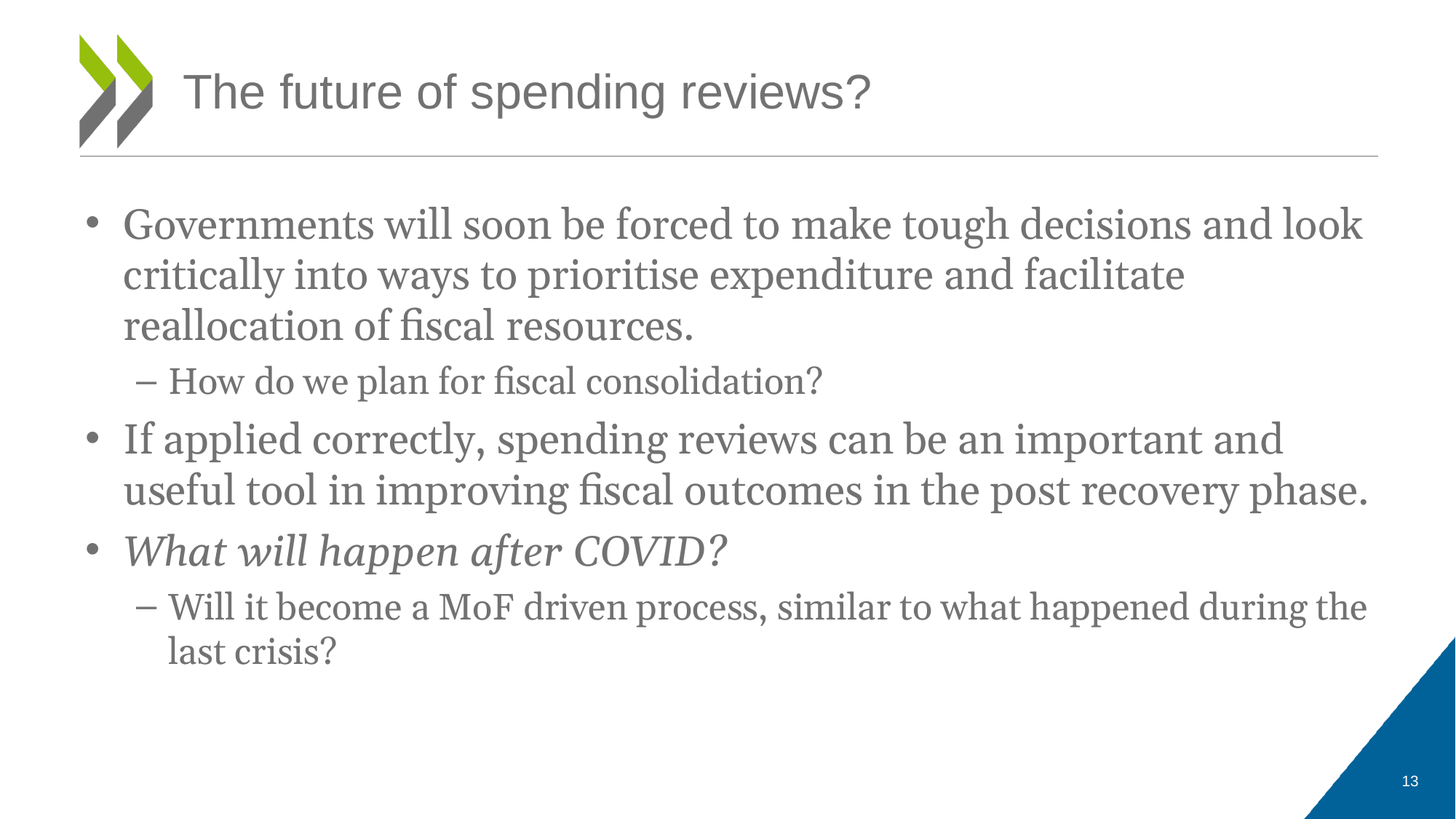

# The future of spending reviews?
Governments will soon be forced to make tough decisions and look critically into ways to prioritise expenditure and facilitate reallocation of fiscal resources.
How do we plan for fiscal consolidation?
If applied correctly, spending reviews can be an important and useful tool in improving fiscal outcomes in the post recovery phase.
What will happen after COVID?
Will it become a MoF driven process, similar to what happened during the last crisis?

13